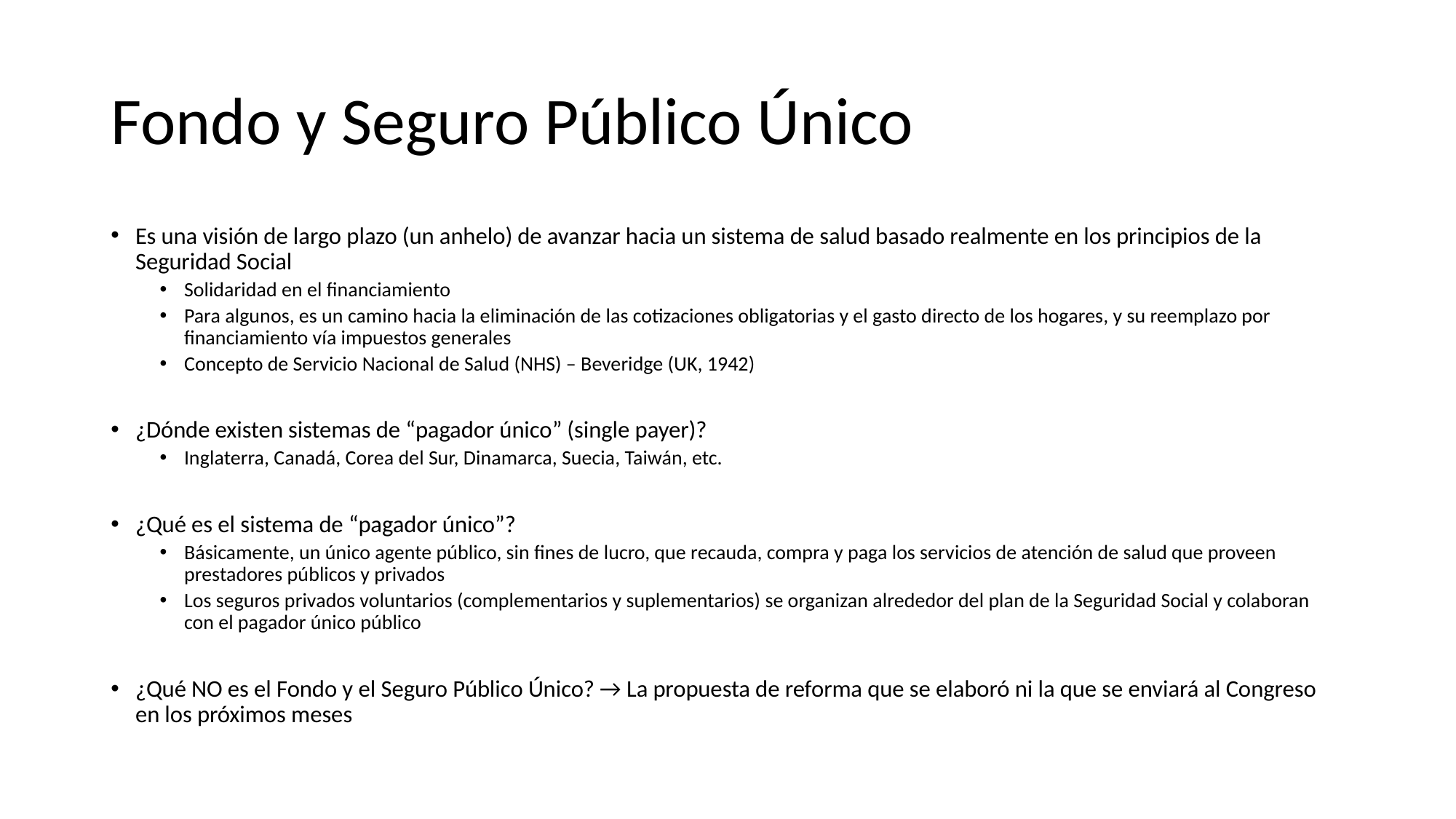

# Fondo y Seguro Público Único
Es una visión de largo plazo (un anhelo) de avanzar hacia un sistema de salud basado realmente en los principios de la Seguridad Social
Solidaridad en el financiamiento
Para algunos, es un camino hacia la eliminación de las cotizaciones obligatorias y el gasto directo de los hogares, y su reemplazo por financiamiento vía impuestos generales
Concepto de Servicio Nacional de Salud (NHS) – Beveridge (UK, 1942)

¿Dónde existen sistemas de “pagador único” (single payer)?
Inglaterra, Canadá, Corea del Sur, Dinamarca, Suecia, Taiwán, etc.

¿Qué es el sistema de “pagador único”?
Básicamente, un único agente público, sin fines de lucro, que recauda, compra y paga los servicios de atención de salud que proveen prestadores públicos y privados
Los seguros privados voluntarios (complementarios y suplementarios) se organizan alrededor del plan de la Seguridad Social y colaboran con el pagador único público

¿Qué NO es el Fondo y el Seguro Público Único? → La propuesta de reforma que se elaboró ni la que se enviará al Congreso en los próximos meses